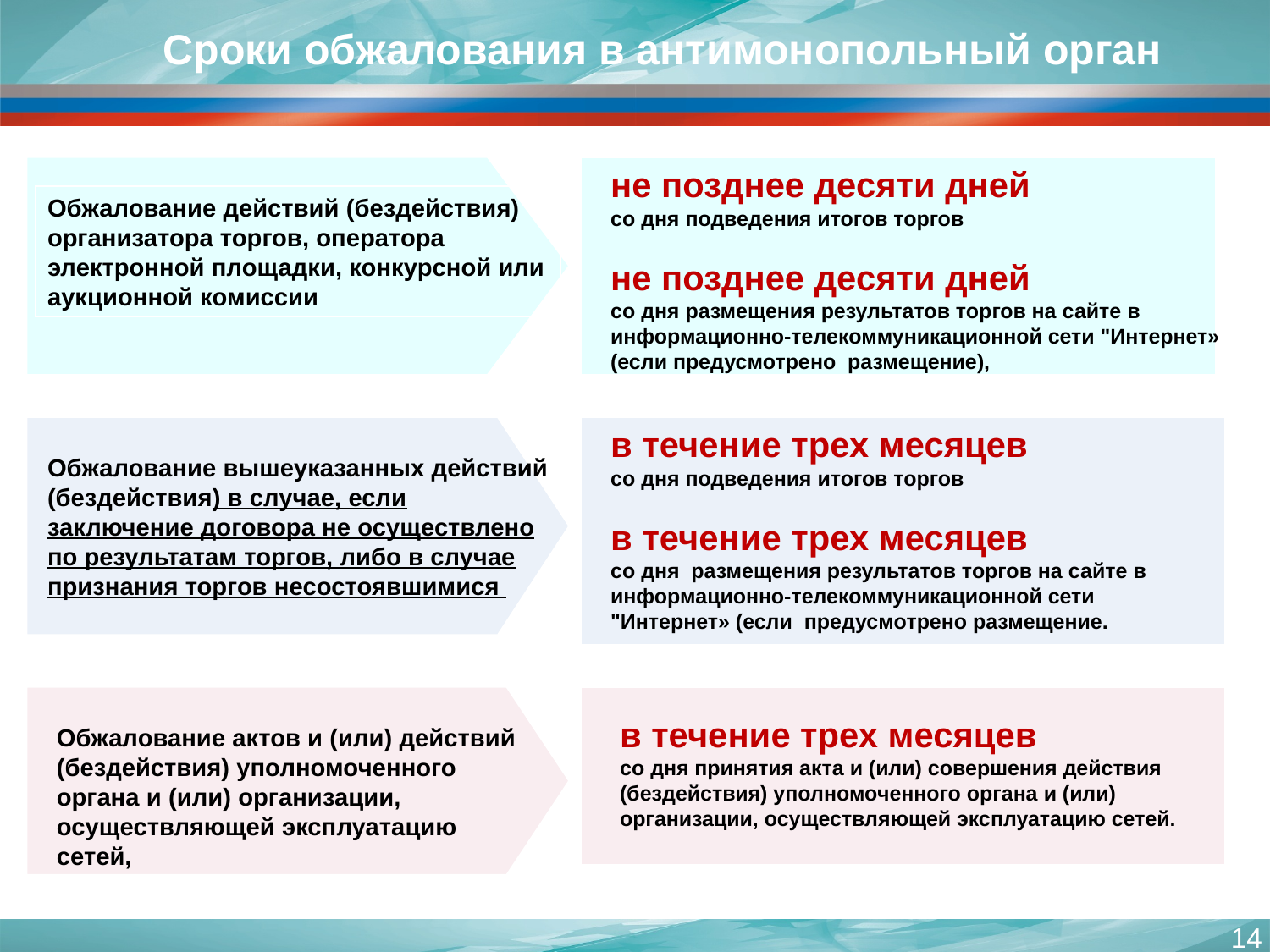

Сроки обжалования в антимонопольный орган
не позднее десяти дней
со дня подведения итогов торгов

не позднее десяти дней
со дня размещения результатов торгов на сайте в информационно-телекоммуникационной сети "Интернет»
(если предусмотрено  размещение),

Обжалование действий (бездействия) организатора торгов, оператора электронной площадки, конкурсной или аукционной комиссии

в течение трех месяцев
со дня подведения итогов торгов

в течение трех месяцев
со дня  размещения результатов торгов на сайте в информационно-телекоммуникационной сети "Интернет» (если  предусмотрено размещение.
Обжалование вышеуказанных действий (бездействия) в случае, если заключение договора не осуществлено по результатам торгов, либо в случае признания торгов несостоявшимися

в течение трех месяцев
со дня принятия акта и (или) совершения действия (бездействия) уполномоченного органа и (или) организации, осуществляющей эксплуатацию сетей.
Обжалование актов и (или) действий (бездействия) уполномоченного органа и (или) организации, осуществляющей эксплуатацию сетей,

14